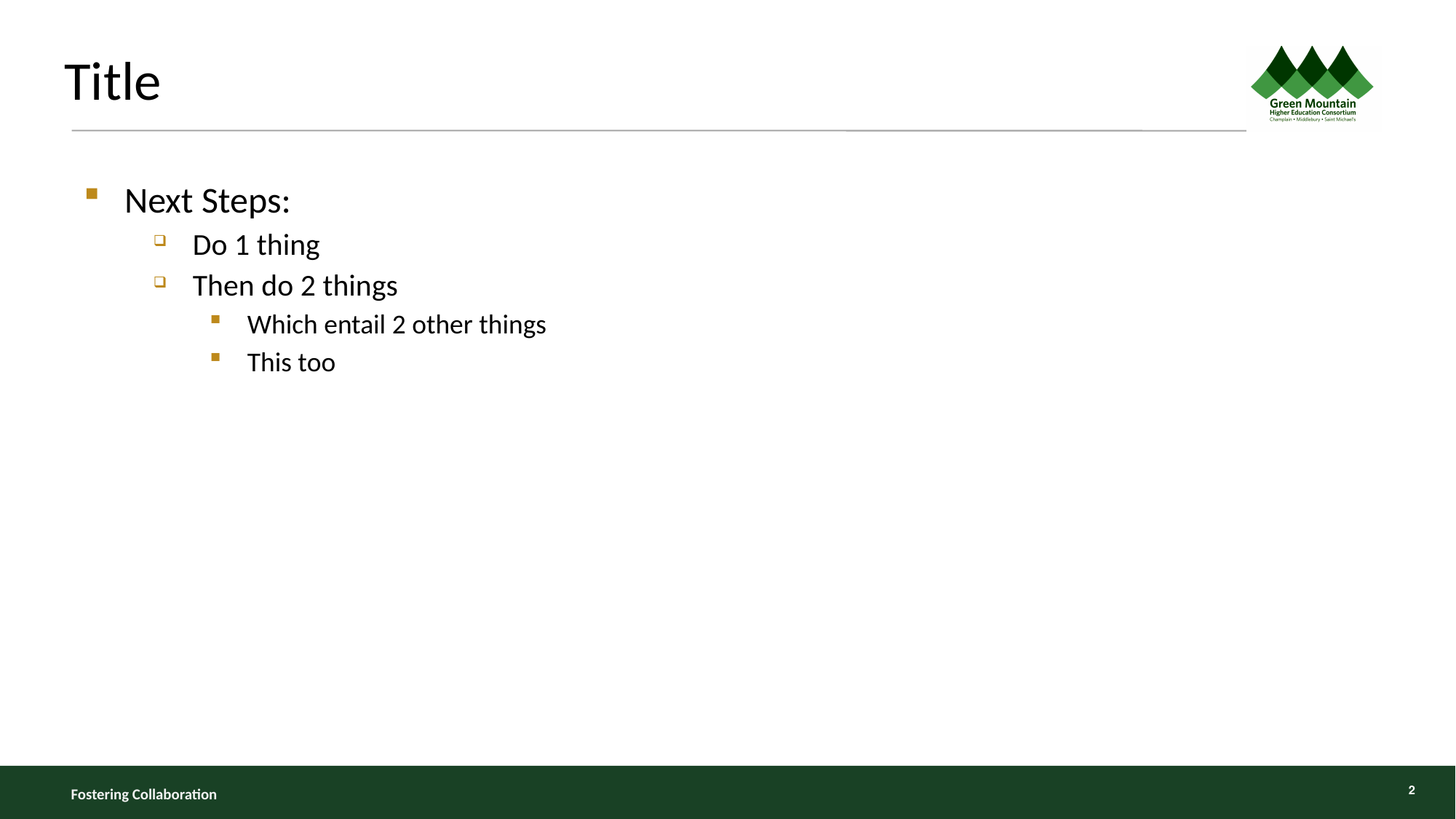

# Title
Next Steps:
Do 1 thing
Then do 2 things
Which entail 2 other things
This too